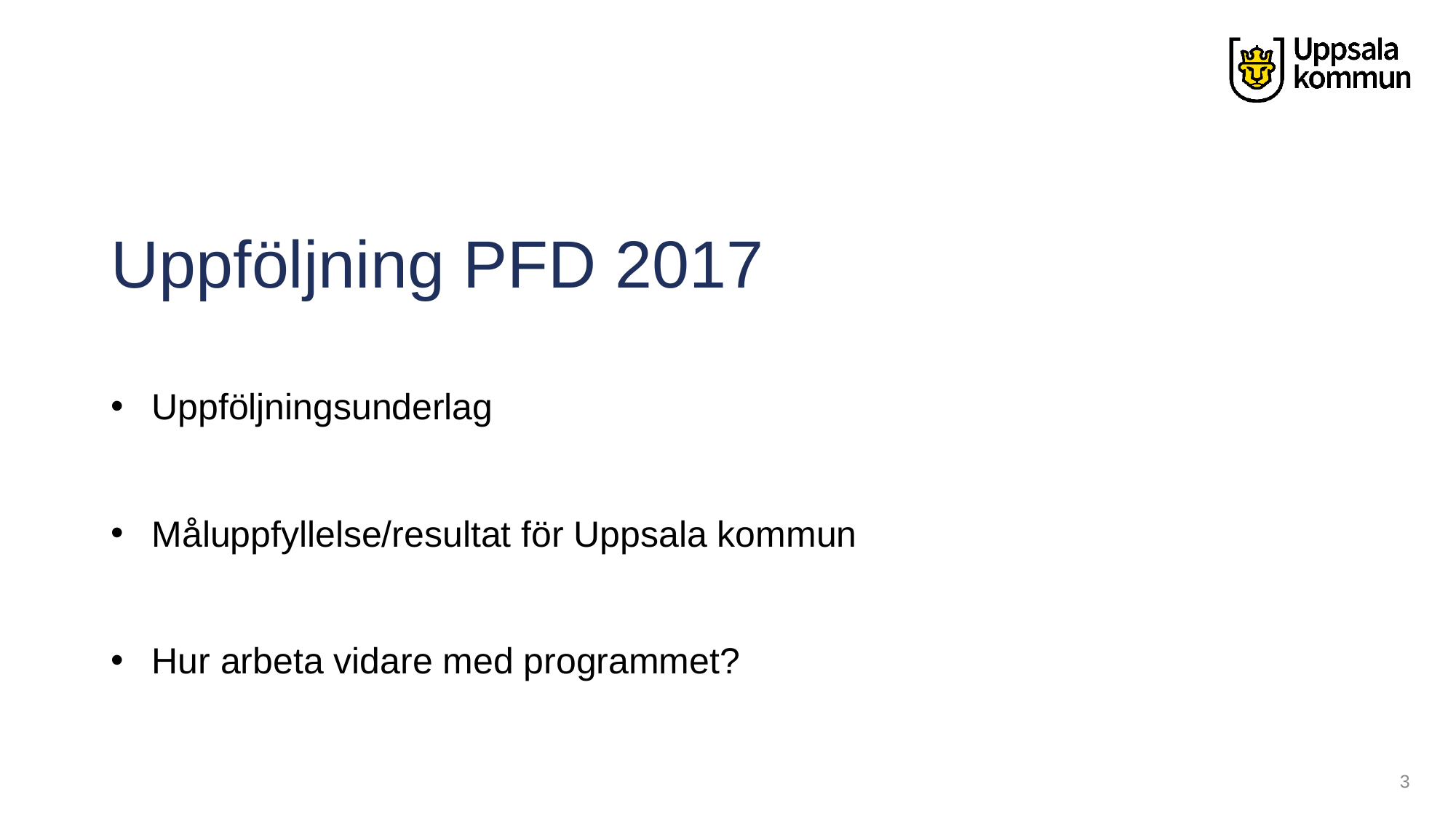

# Uppföljning PFD 2017

Uppföljningsunderlag

Måluppfyllelse/resultat för Uppsala kommun

Hur arbeta vidare med programmet?
3